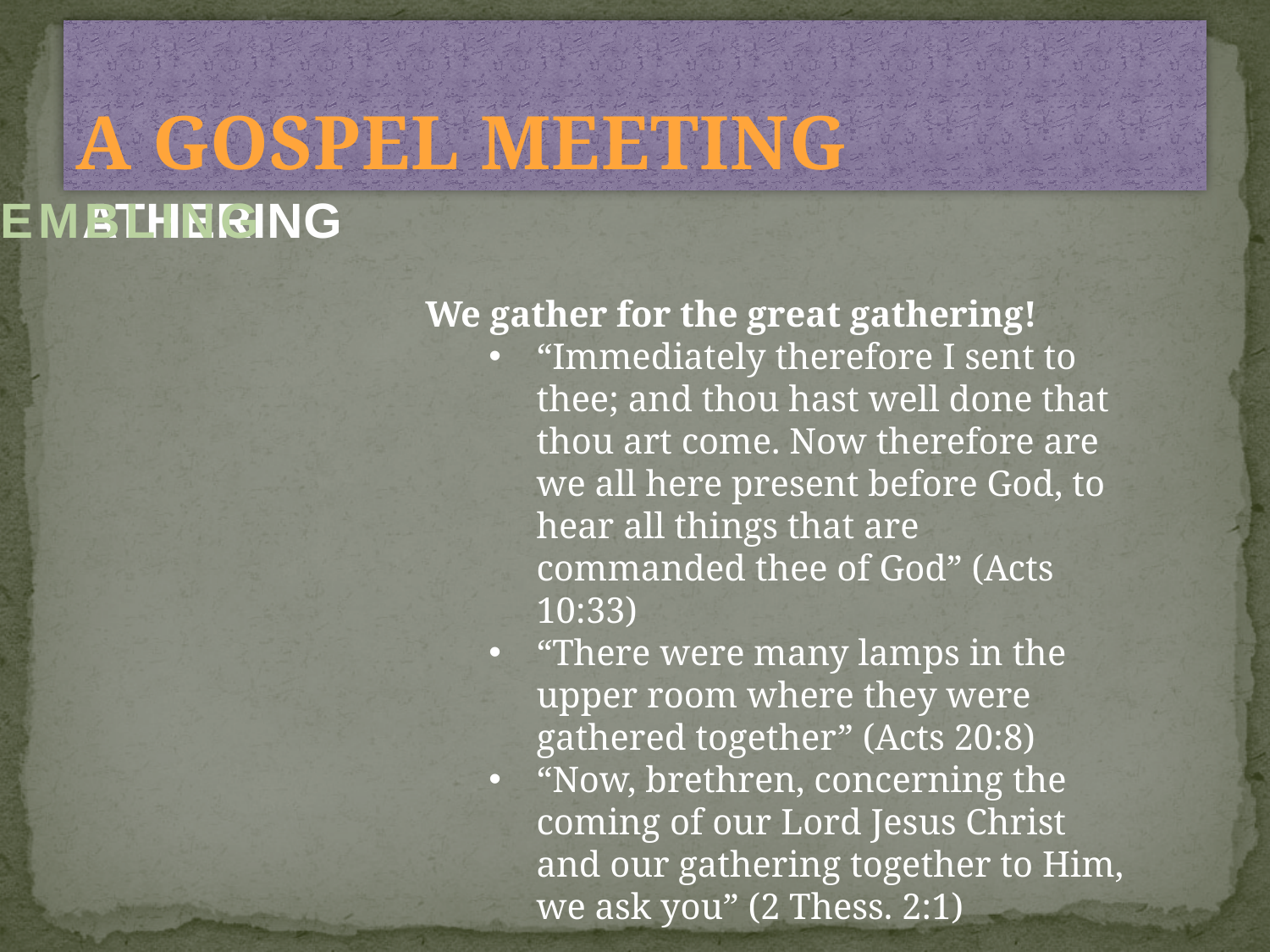

# A GOSPEL MEETING
SSEMBLING
ATHERING
We gather for the great gathering!
“Immediately therefore I sent to thee; and thou hast well done that thou art come. Now therefore are we all here present before God, to hear all things that are commanded thee of God” (Acts 10:33)
“There were many lamps in the upper room where they were gathered together” (Acts 20:8)
“Now, brethren, concerning the coming of our Lord Jesus Christ and our gathering together to Him, we ask you” (2 Thess. 2:1)